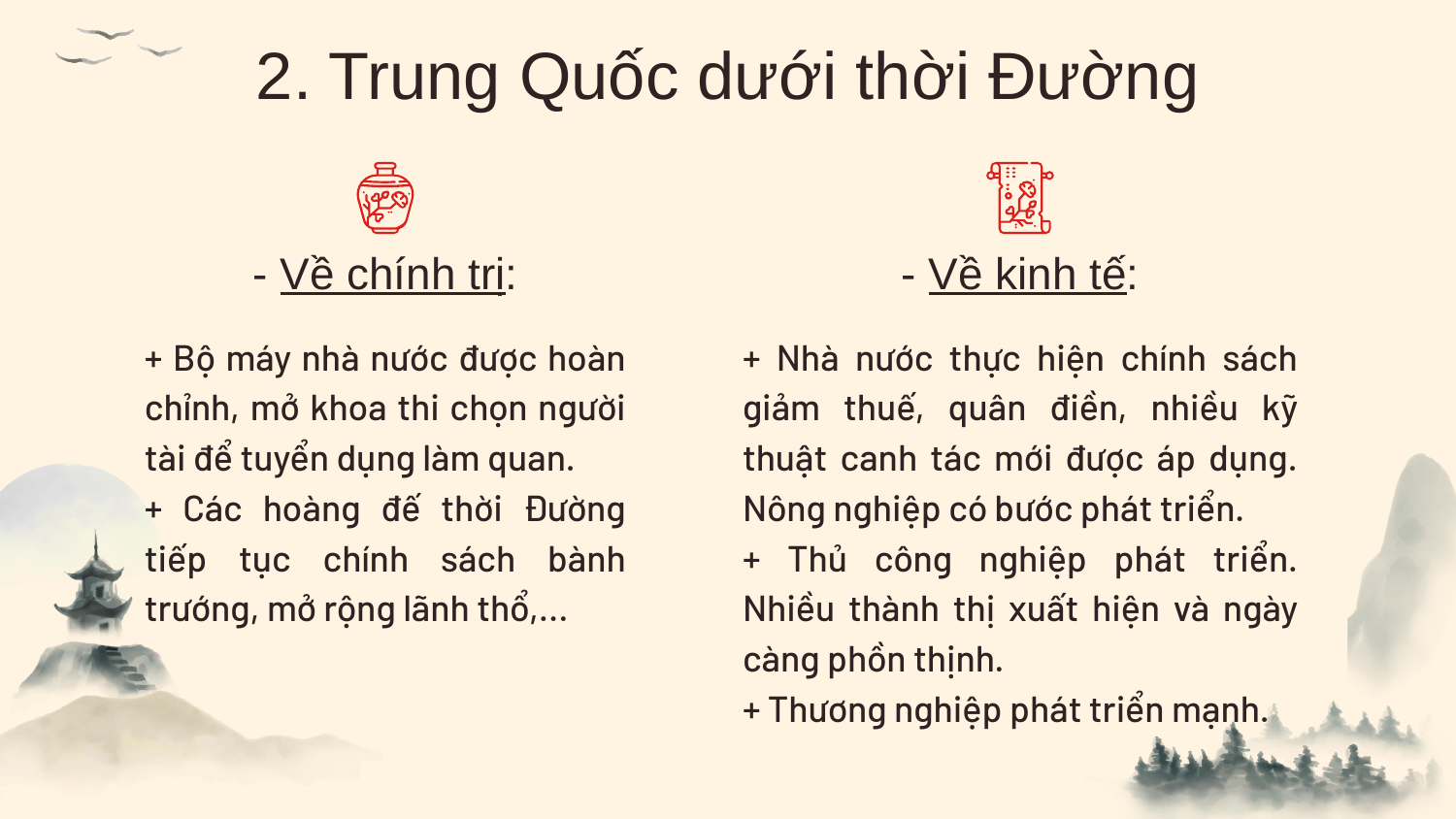

# 2. Trung Quốc dưới thời Đường

- Về chính trị:
- Về kinh tế:
+ Bộ máy nhà nước được hoàn chỉnh, mở khoa thi chọn người tài để tuyển dụng làm quan.
+ Các hoàng đế thời Đường tiếp tục chính sách bành trướng, mở rộng lãnh thổ,...
+ Nhà nước thực hiện chính sách giảm thuế, quân điền, nhiều kỹ thuật canh tác mới được áp dụng. Nông nghiệp có bước phát triển.
+ Thủ công nghiệp phát triển. Nhiều thành thị xuất hiện và ngày càng phồn thịnh.
+ Thương nghiệp phát triển mạnh.